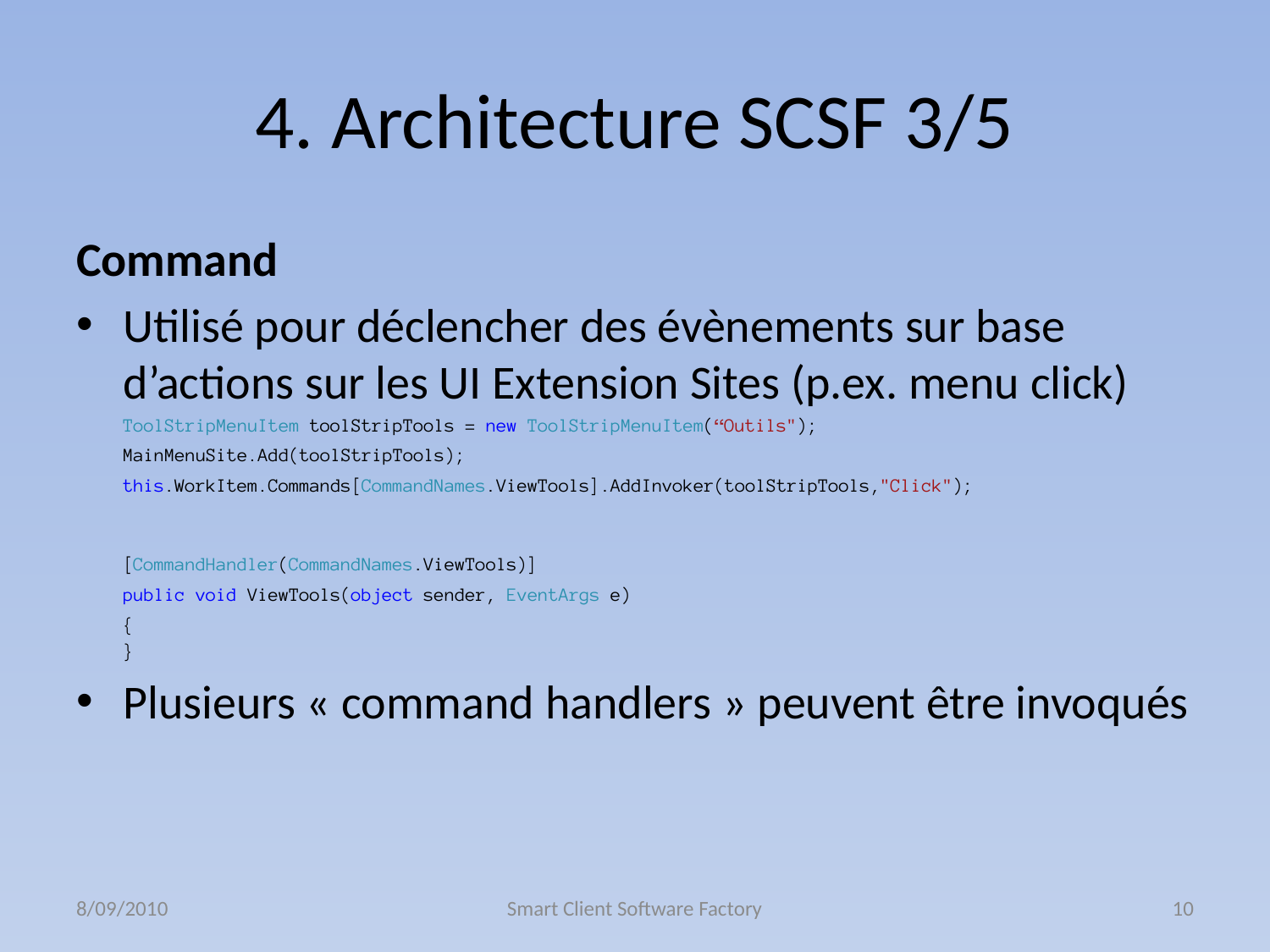

# 4. Architecture SCSF 3/5
Command
Utilisé pour déclencher des évènements sur base d’actions sur les UI Extension Sites (p.ex. menu click)
	ToolStripMenuItem toolStripTools = new ToolStripMenuItem(“Outils");
	MainMenuSite.Add(toolStripTools);
	this.WorkItem.Commands[CommandNames.ViewTools].AddInvoker(toolStripTools,"Click");
[CommandHandler(CommandNames.ViewTools)]
	public void ViewTools(object sender, EventArgs e)
	{
	}
Plusieurs « command handlers » peuvent être invoqués
8/09/2010
Smart Client Software Factory
10